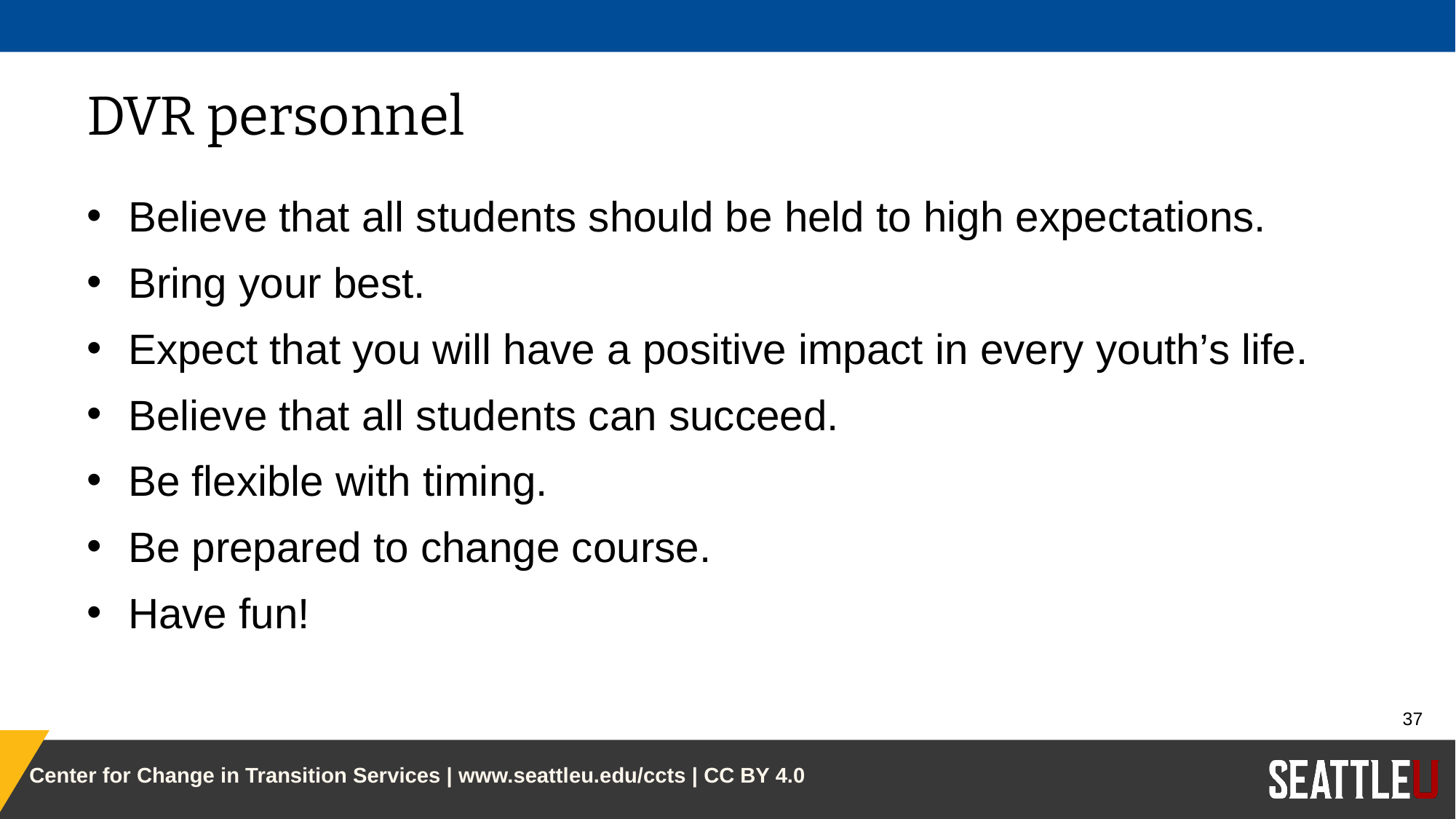

# DVR personnel
Believe that all students should be held to high expectations.
Bring your best.
Expect that you will have a positive impact in every youth’s life.
Believe that all students can succeed.
Be flexible with timing.
Be prepared to change course.
Have fun!
37